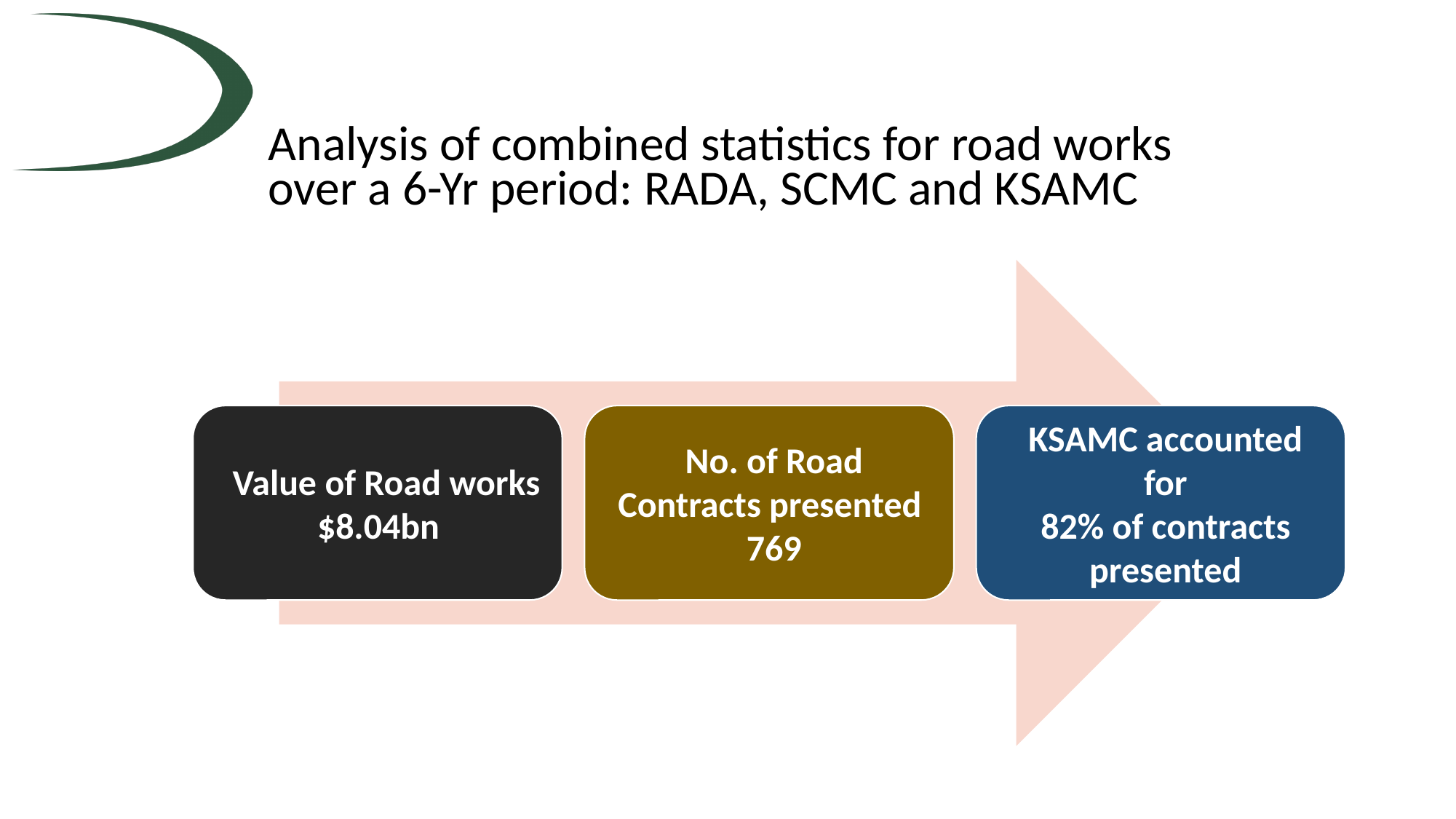

# Analysis of combined statistics for road works over a 6-Yr period: RADA, SCMC and KSAMC
 Value of Road works
$8.04bn
No. of Road Contracts presented
769
KSAMC accounted for
82% of contracts presented